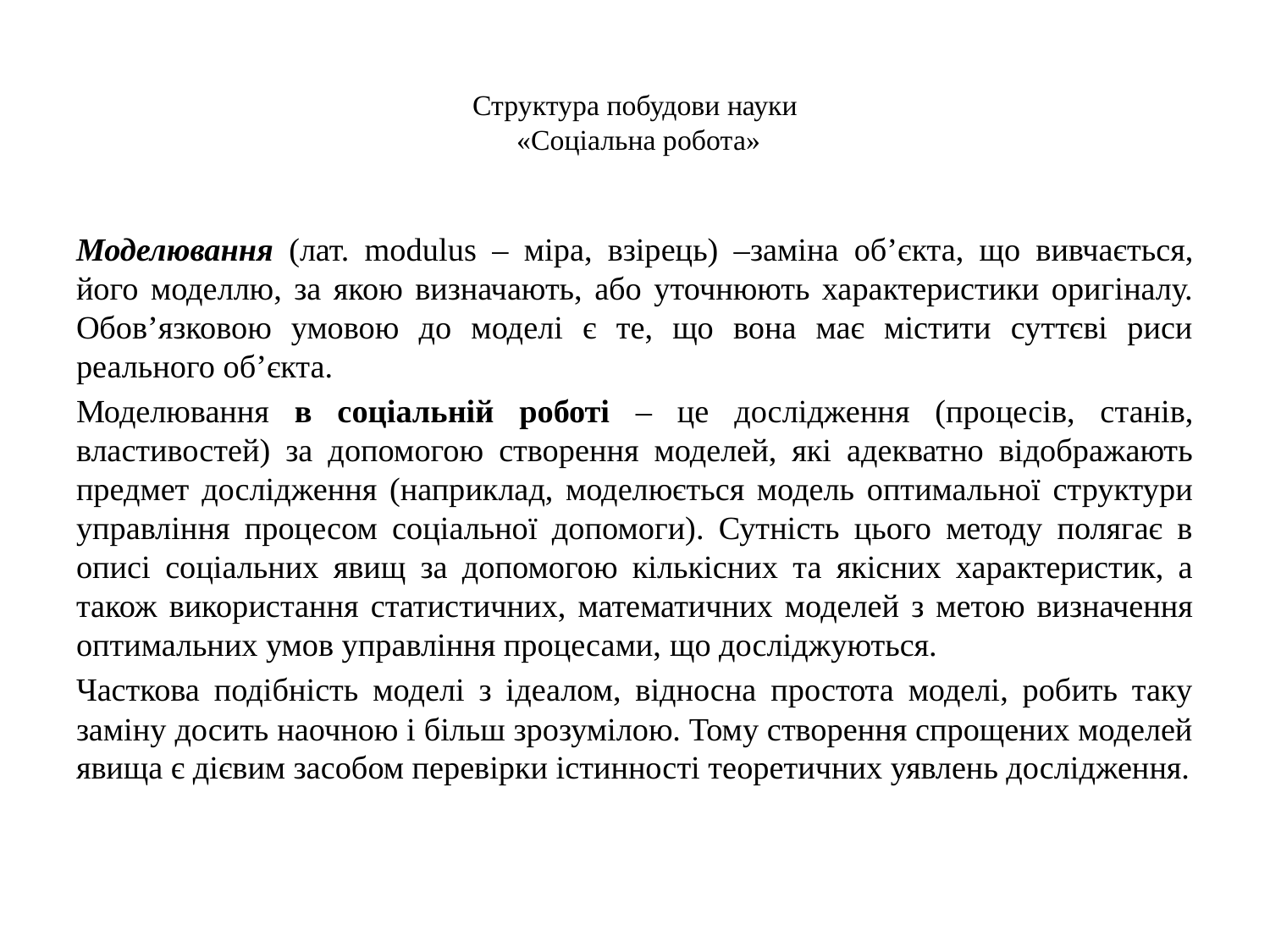

# Структура побудови науки «Соціальна робота»
Моделювання (лат. modulus – міра, взірець) –заміна об’єкта, що вивчається, його моделлю, за якою визначають, або уточнюють характеристики оригіналу. Обов’язковою умовою до моделі є те, що вона має містити суттєві риси реального об’єкта.
Моделювання в соціальній роботі – це дослідження (процесів, станів, властивостей) за допомогою створення моделей, які адекватно відображають предмет дослідження (наприклад, моделюється модель оптимальної структури управління процесом соціальної допомоги). Сутність цього методу полягає в описі соціальних явищ за допомогою кількісних та якісних характеристик, а також використання статистичних, математичних моделей з метою визначення оптимальних умов управління процесами, що досліджуються.
Часткова подібність моделі з ідеалом, відносна простота моделі, робить таку заміну досить наочною і більш зрозумілою. Тому створення спрощених моделей явища є дієвим засобом перевірки істинності теоретичних уявлень дослідження.